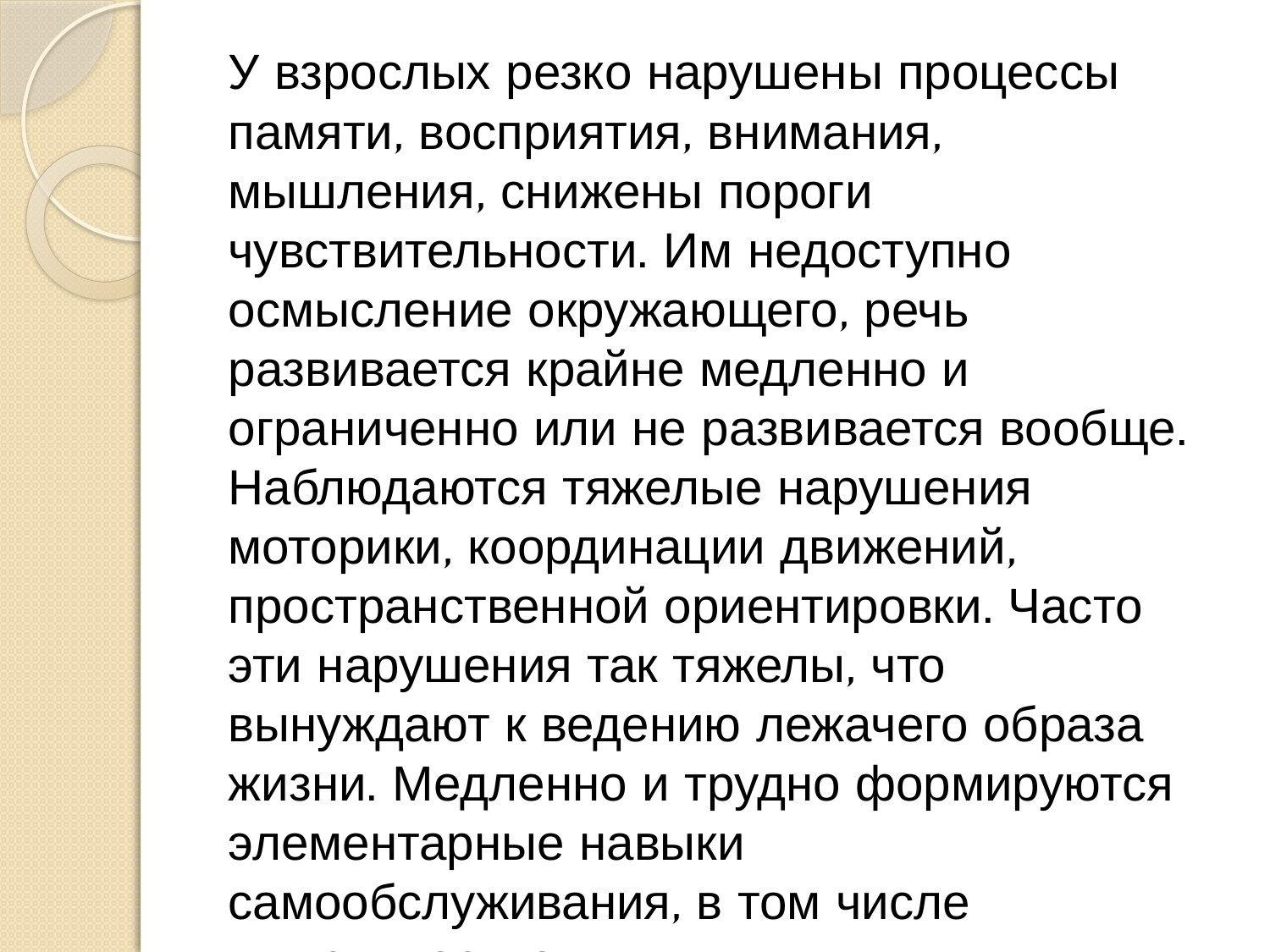

У взрослых резко нарушены процессы памяти, восприятия, внимания, мышления, снижены пороги чувствительности. Им недоступно осмысление окружающего, речь развивается крайне медленно и ограниченно или не развивается вообще. Наблюдаются тяжелые нарушения моторики, координации движений, пространственной ориентировки. Часто эти нарушения так тяжелы, что вынуждают к ведению лежачего образа жизни. Медленно и трудно формируются элементарные навыки самообслуживания, в том числе гигиенические.